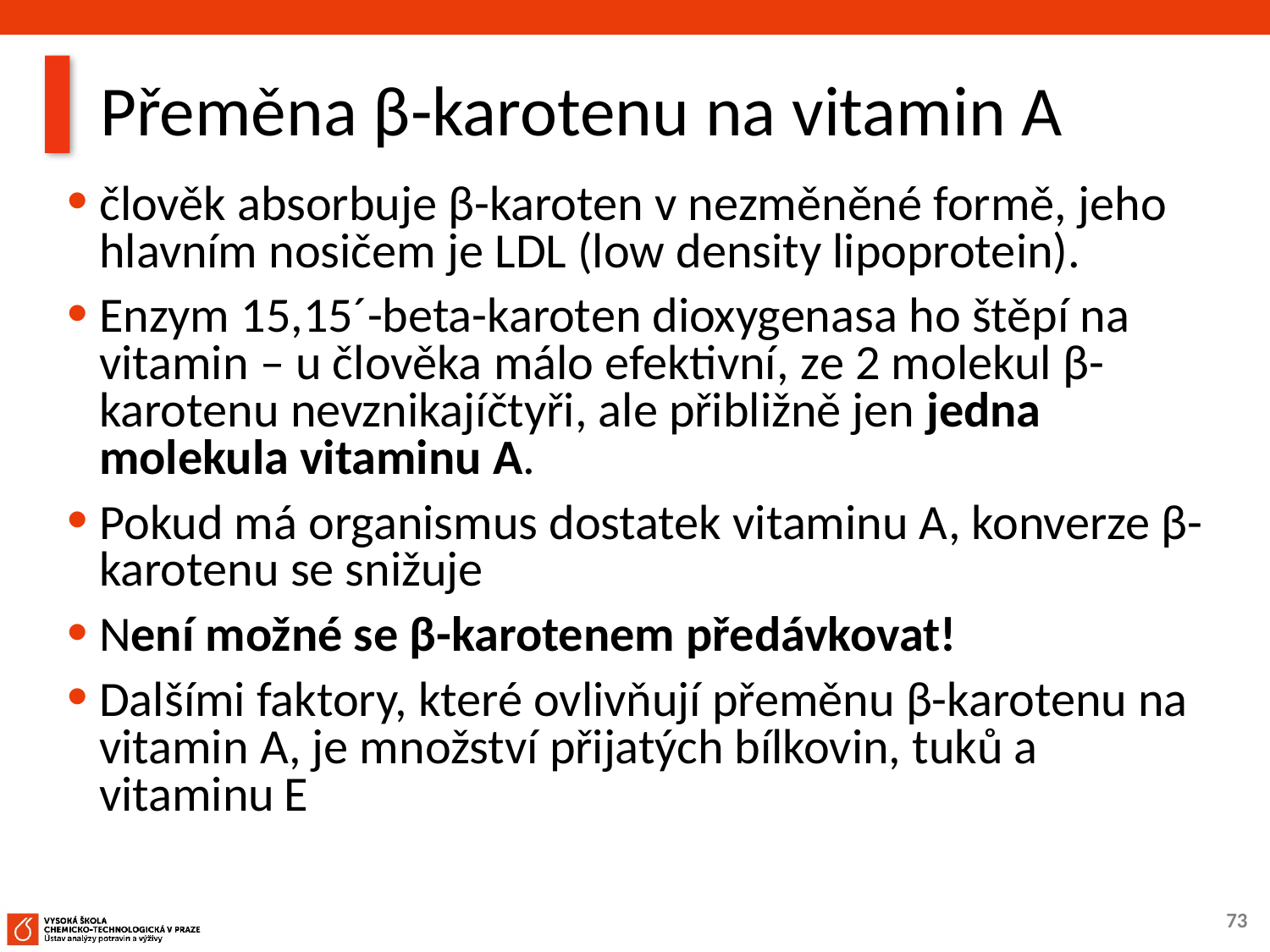

# Přeměna β-karotenu na vitamin A
člověk absorbuje β-karoten v nezměněné formě, jeho hlavním nosičem je LDL (low density lipoprotein).
Enzym 15,15´-beta-karoten dioxygenasa ho štěpí na vitamin – u člověka málo efektivní, ze 2 molekul β-karotenu nevznikajíčtyři, ale přibližně jen jedna molekula vitaminu A.
Pokud má organismus dostatek vitaminu A, konverze β-karotenu se snižuje
Není možné se β-karotenem předávkovat!
Dalšími faktory, které ovlivňují přeměnu β-karotenu na vitamin A, je množství přijatých bílkovin, tuků a vitaminu E